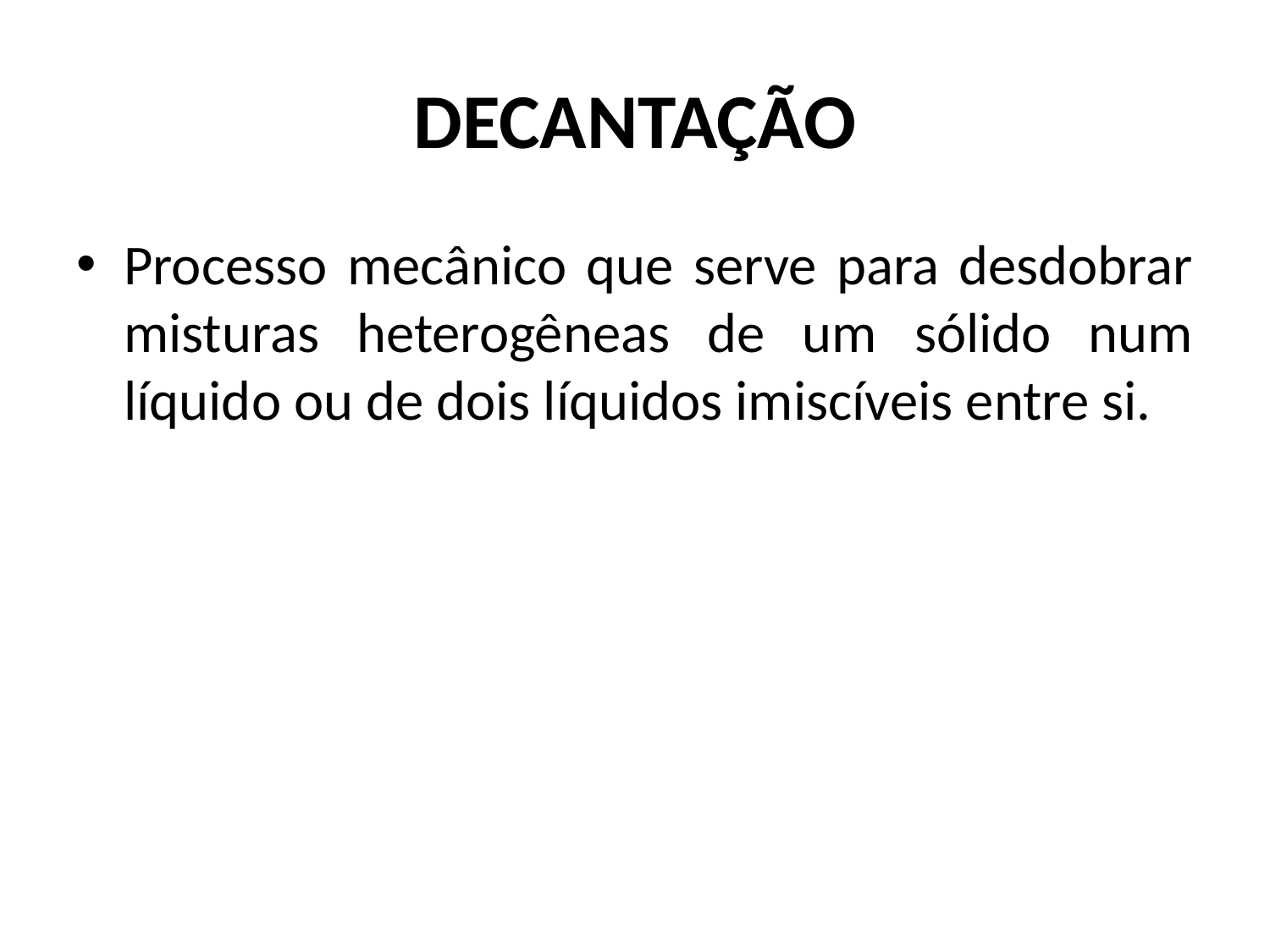

# DECANTAÇÃO
Processo mecânico que serve para desdobrar misturas heterogêneas de um sólido num líquido ou de dois líquidos imiscíveis entre si.